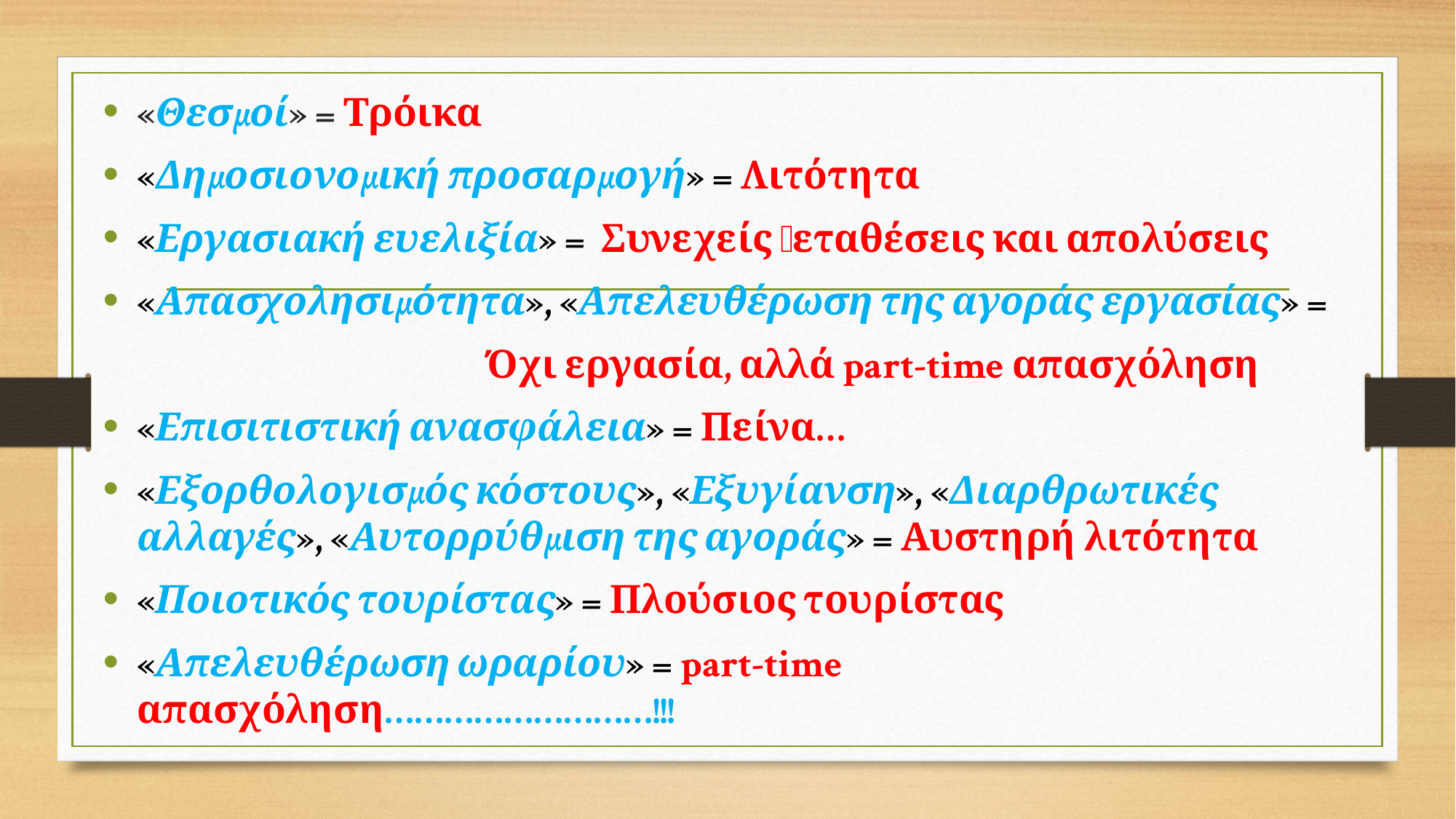

«Θεσμοί» = Τρόικα
«Δημοσιονομική προσαρμογή» = Λιτότητα
«Εργασιακή ευελιξία» =  Συνεχείς μεταθέσεις και απολύσεις
«Απασχολησιμότητα», «Απελευθέρωση της αγοράς εργασίας» =
                                                Όχι εργασία, αλλά part-time απασχόληση
«Επισιτιστική ανασφάλεια» = Πείνα…
«Εξορθολογισμός κόστους», «Εξυγίανση», «Διαρθρωτικές αλλαγές», «Αυτορρύθμιση της αγοράς» = Αυστηρή λιτότητα
«Ποιοτικός τουρίστας» = Πλούσιος τουρίστας
«Απελευθέρωση ωραρίου» = part-time απασχόληση………………………!!!